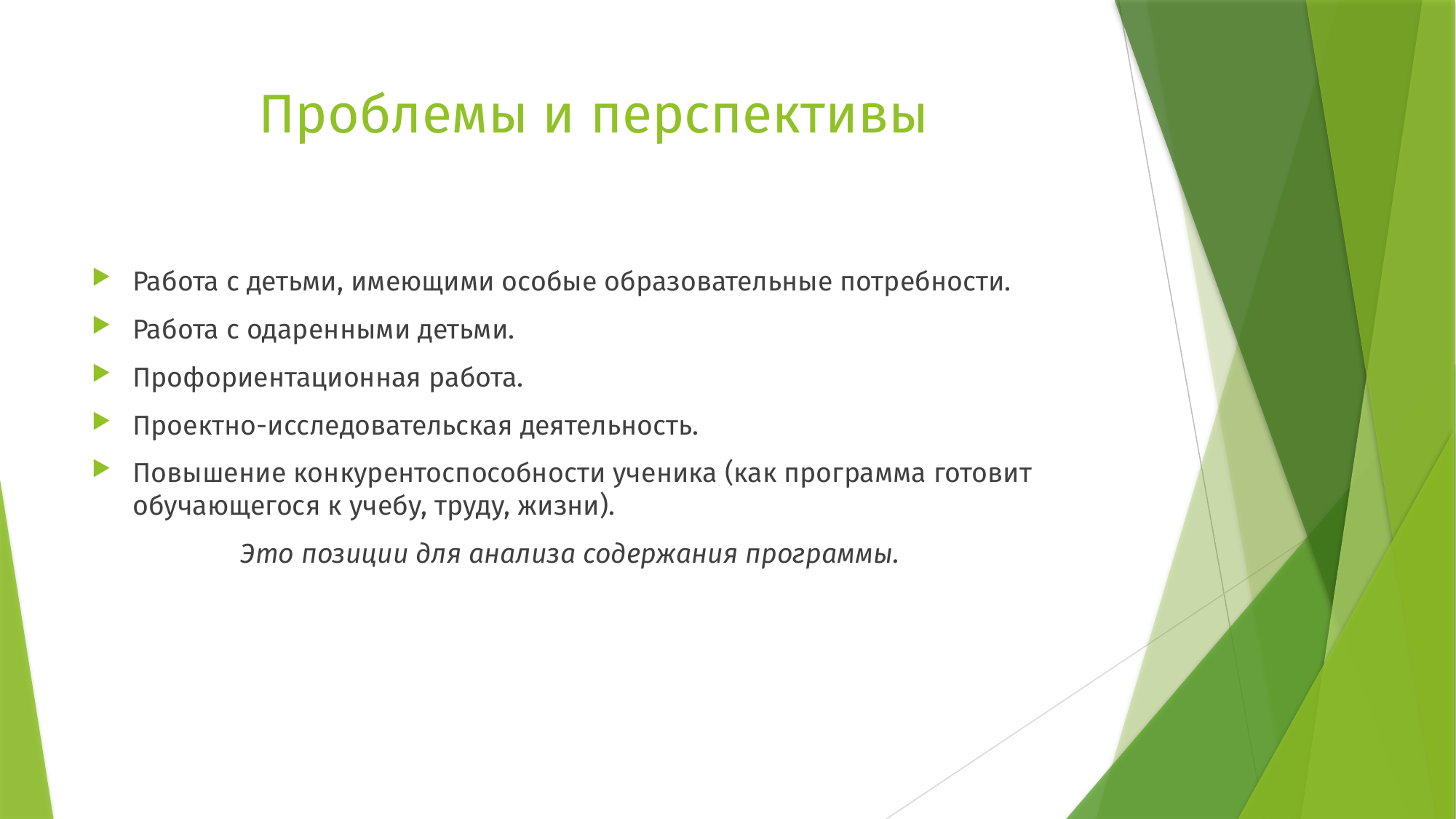

# Проблемы и перспективы
Работа с детьми, имеющими особые образовательные потребности.
Работа с одаренными детьми.
Профориентационная работа.
Проектно-исследовательская деятельность.
Повышение конкурентоспособности ученика (как программа готовит обучающегося к учебу, труду, жизни).
                     Это позиции для анализа содержания программы.